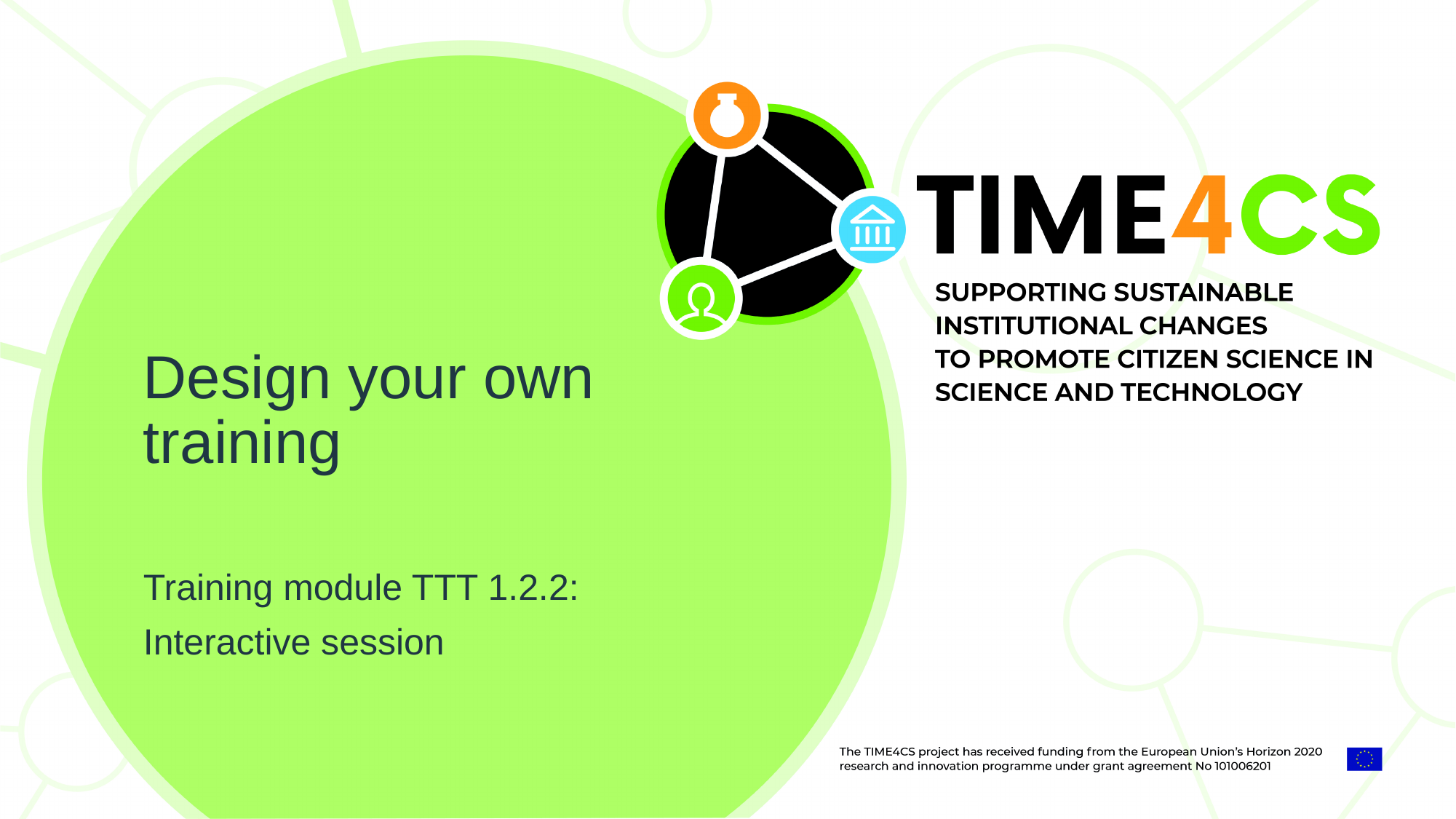

Design your own training
Training module TTT 1.2.2:
Interactive session